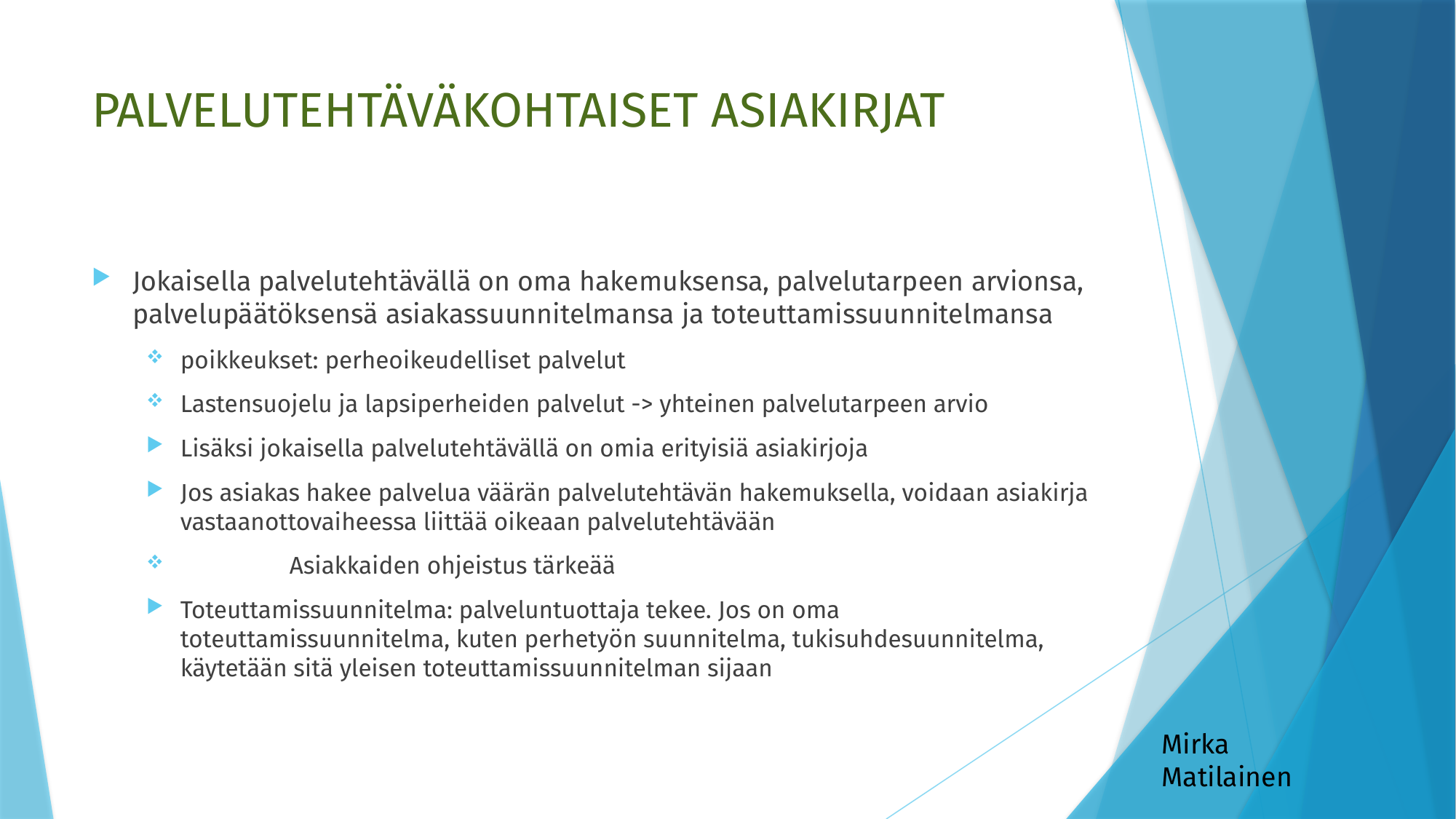

# PALVELUTEHTÄVÄKOHTAISET ASIAKIRJAT
Jokaisella palvelutehtävällä on oma hakemuksensa, palvelutarpeen arvionsa, palvelupäätöksensä asiakassuunnitelmansa ja toteuttamissuunnitelmansa
poikkeukset: perheoikeudelliset palvelut
Lastensuojelu ja lapsiperheiden palvelut -> yhteinen palvelutarpeen arvio
Lisäksi jokaisella palvelutehtävällä on omia erityisiä asiakirjoja
Jos asiakas hakee palvelua väärän palvelutehtävän hakemuksella, voidaan asiakirja vastaanottovaiheessa liittää oikeaan palvelutehtävään
	Asiakkaiden ohjeistus tärkeää
Toteuttamissuunnitelma: palveluntuottaja tekee. Jos on oma toteuttamissuunnitelma, kuten perhetyön suunnitelma, tukisuhdesuunnitelma, käytetään sitä yleisen toteuttamissuunnitelman sijaan

Mirka
Matilainen